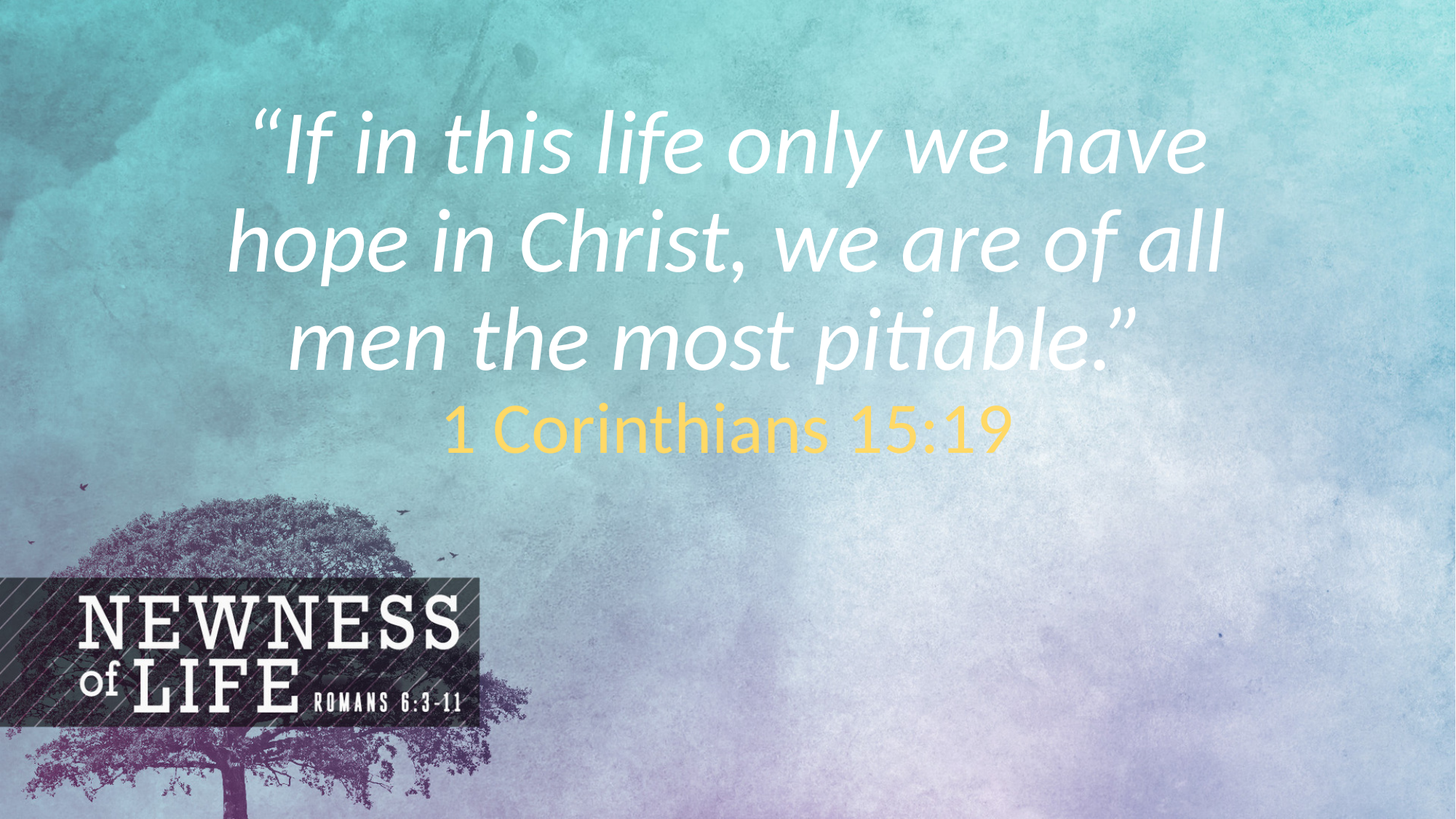

# “If in this life only we have hope in Christ, we are of all men the most pitiable.” 1 Corinthians 15:19